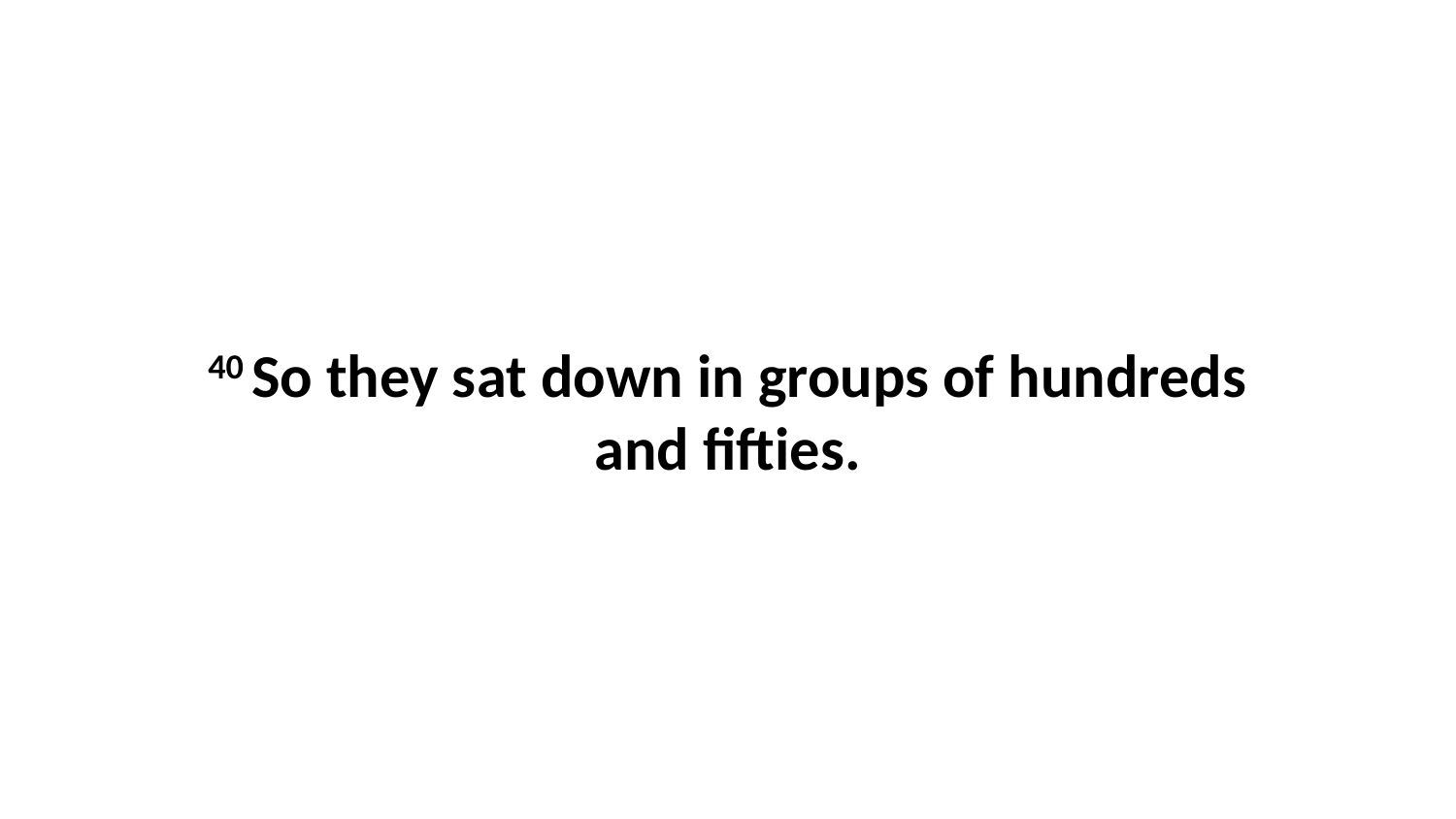

40 So they sat down in groups of hundreds and fifties.